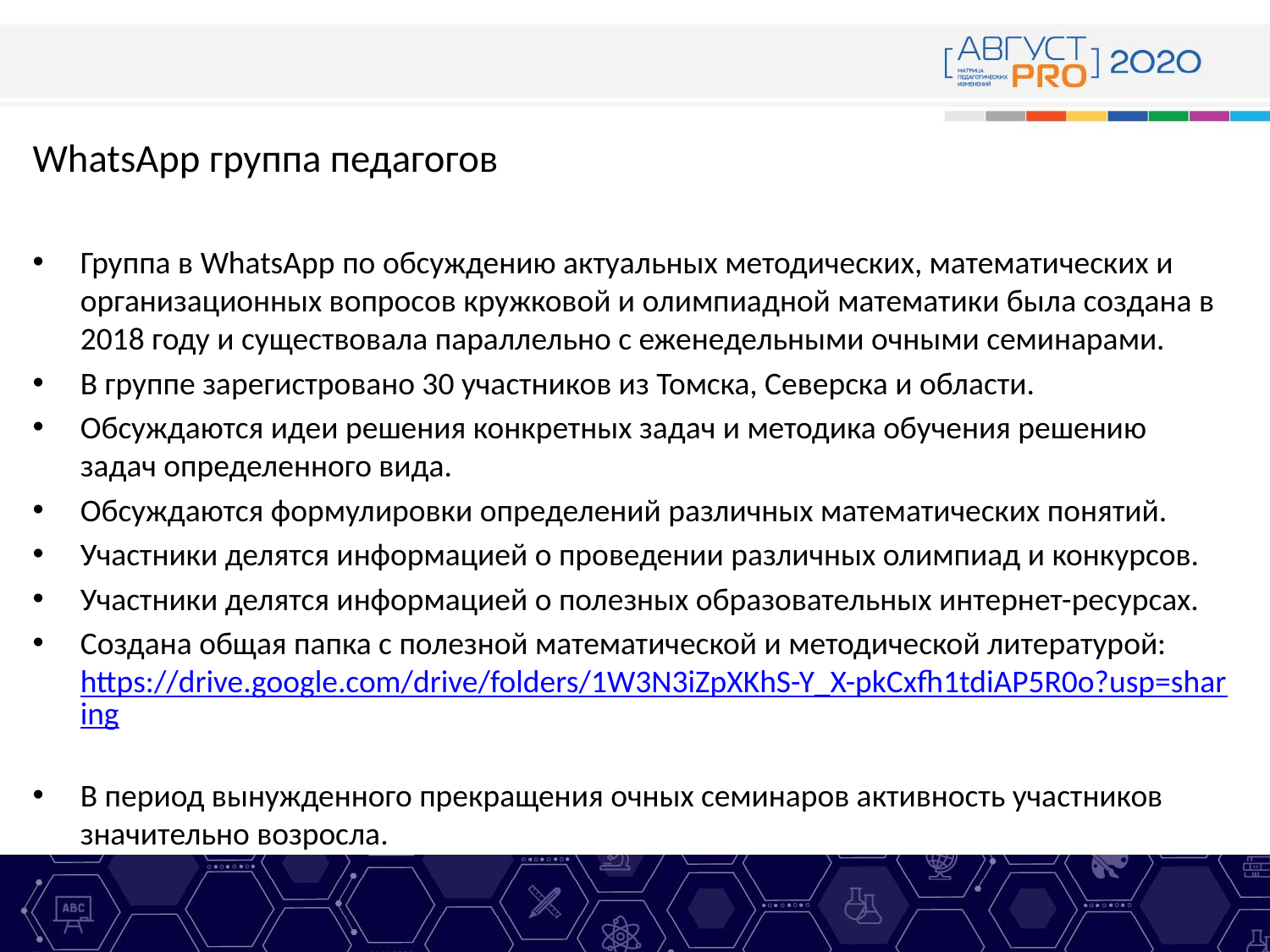

# WhatsApp группа педагогов
Группа в WhatsApp по обсуждению актуальных методических, математических и организационных вопросов кружковой и олимпиадной математики была создана в 2018 году и существовала параллельно с еженедельными очными семинарами.
В группе зарегистровано 30 участников из Томска, Северска и области.
Обсуждаются идеи решения конкретных задач и методика обучения решению задач определенного вида.
Обсуждаются формулировки определений различных математических понятий.
Участники делятся информацией о проведении различных олимпиад и конкурсов.
Участники делятся информацией о полезных образовательных интернет-ресурсах.
Создана общая папка с полезной математической и методической литературой: https://drive.google.com/drive/folders/1W3N3iZpXKhS-Y_X-pkCxfh1tdiAP5R0o?usp=sharing
В период вынужденного прекращения очных семинаров активность участников значительно возросла.